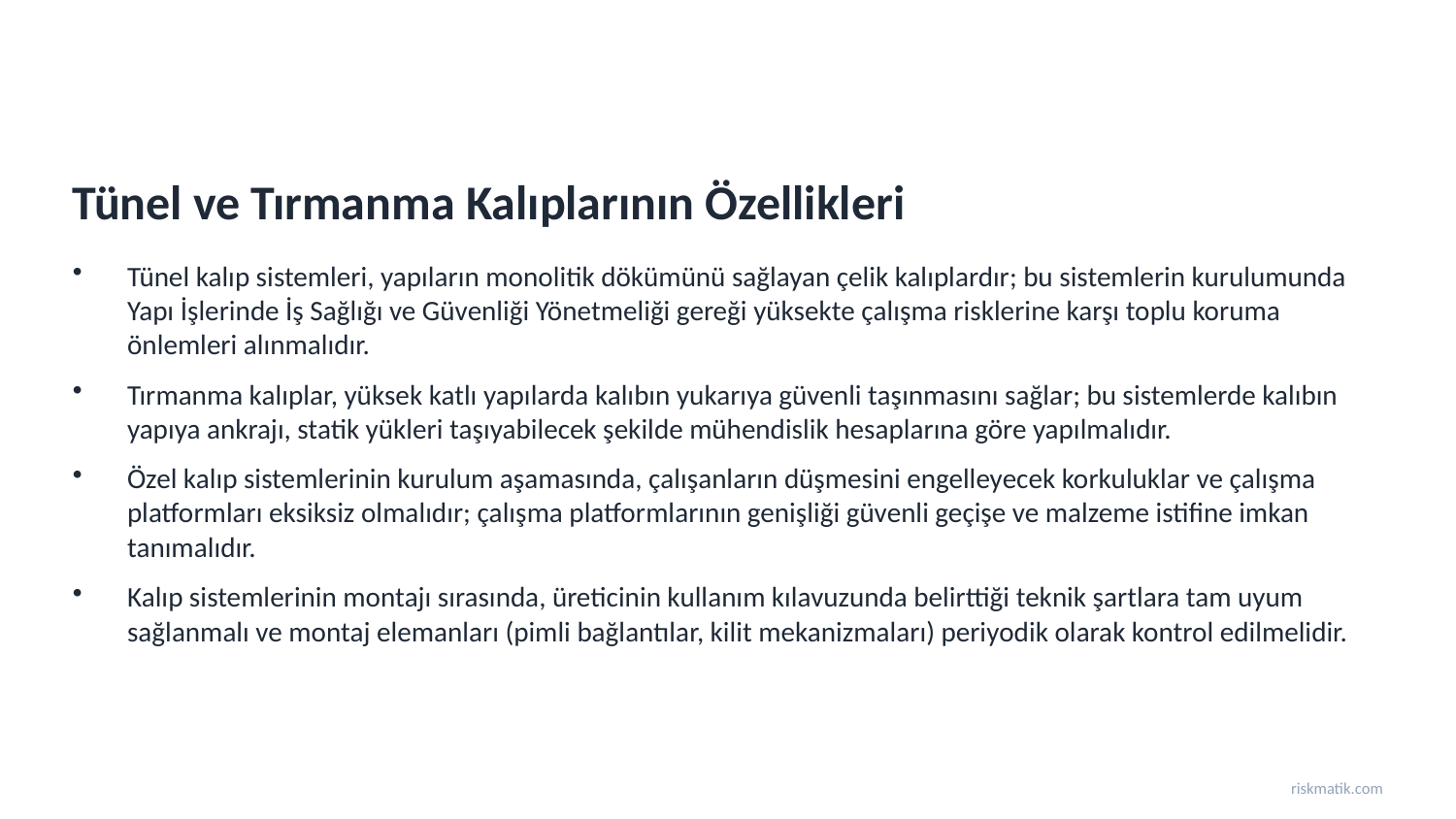

Tünel ve Tırmanma Kalıplarının Özellikleri
Tünel kalıp sistemleri, yapıların monolitik dökümünü sağlayan çelik kalıplardır; bu sistemlerin kurulumunda Yapı İşlerinde İş Sağlığı ve Güvenliği Yönetmeliği gereği yüksekte çalışma risklerine karşı toplu koruma önlemleri alınmalıdır.
Tırmanma kalıplar, yüksek katlı yapılarda kalıbın yukarıya güvenli taşınmasını sağlar; bu sistemlerde kalıbın yapıya ankrajı, statik yükleri taşıyabilecek şekilde mühendislik hesaplarına göre yapılmalıdır.
Özel kalıp sistemlerinin kurulum aşamasında, çalışanların düşmesini engelleyecek korkuluklar ve çalışma platformları eksiksiz olmalıdır; çalışma platformlarının genişliği güvenli geçişe ve malzeme istifine imkan tanımalıdır.
Kalıp sistemlerinin montajı sırasında, üreticinin kullanım kılavuzunda belirttiği teknik şartlara tam uyum sağlanmalı ve montaj elemanları (pimli bağlantılar, kilit mekanizmaları) periyodik olarak kontrol edilmelidir.
riskmatik.com